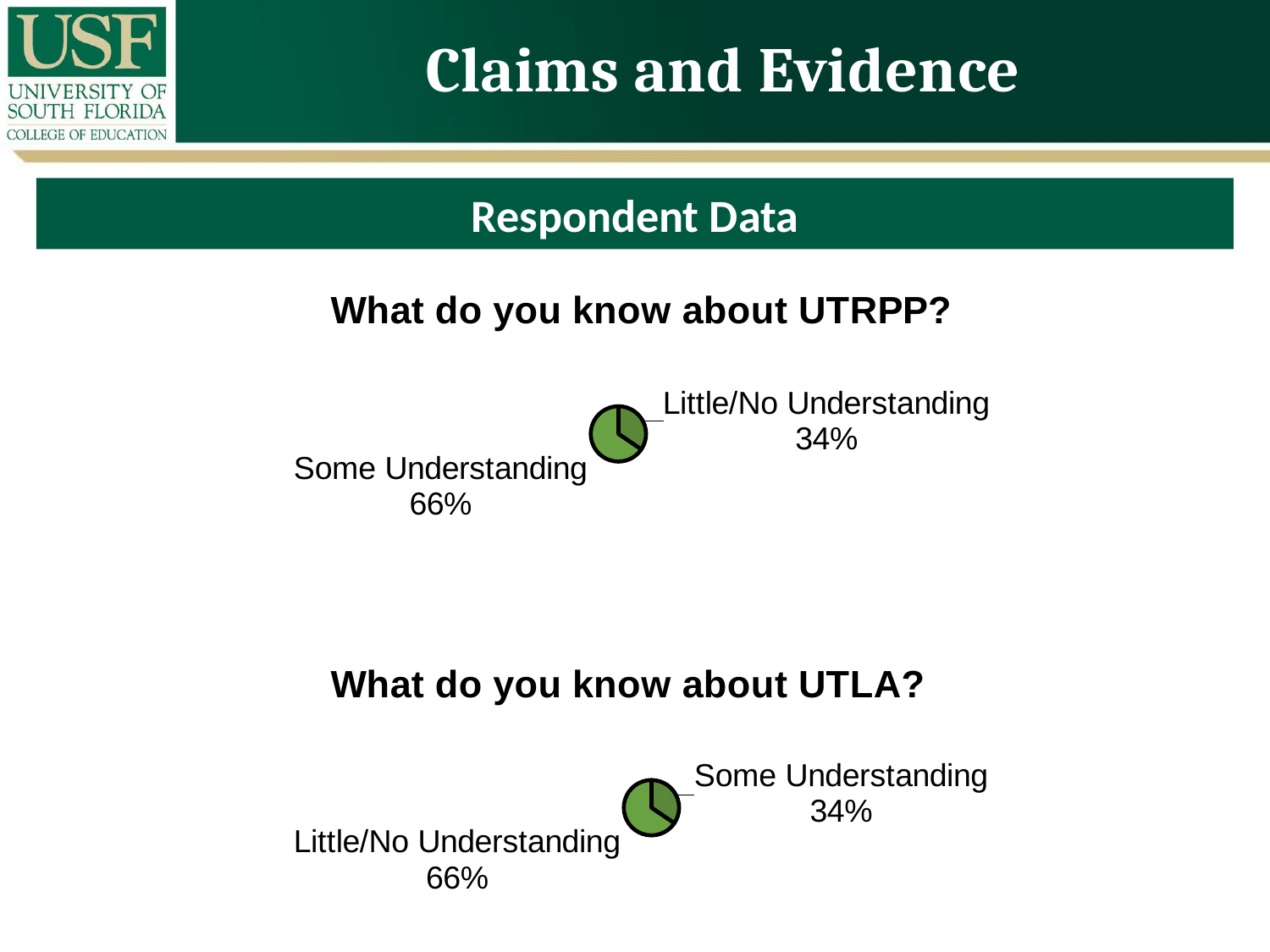

Claims and Evidence
Respondent Data

### Chart: What do you know about UTRPP?

| Category | Respondents |
|---|---|
| Little/No Understanding | 10.0 |
| Some Understanding | 19.0 |

### Chart: What do you know about UTLA?

| Category | Respondents |
|---|---|
| Some Understanding | 10.0 |
| Little/No Understanding | 19.0 |